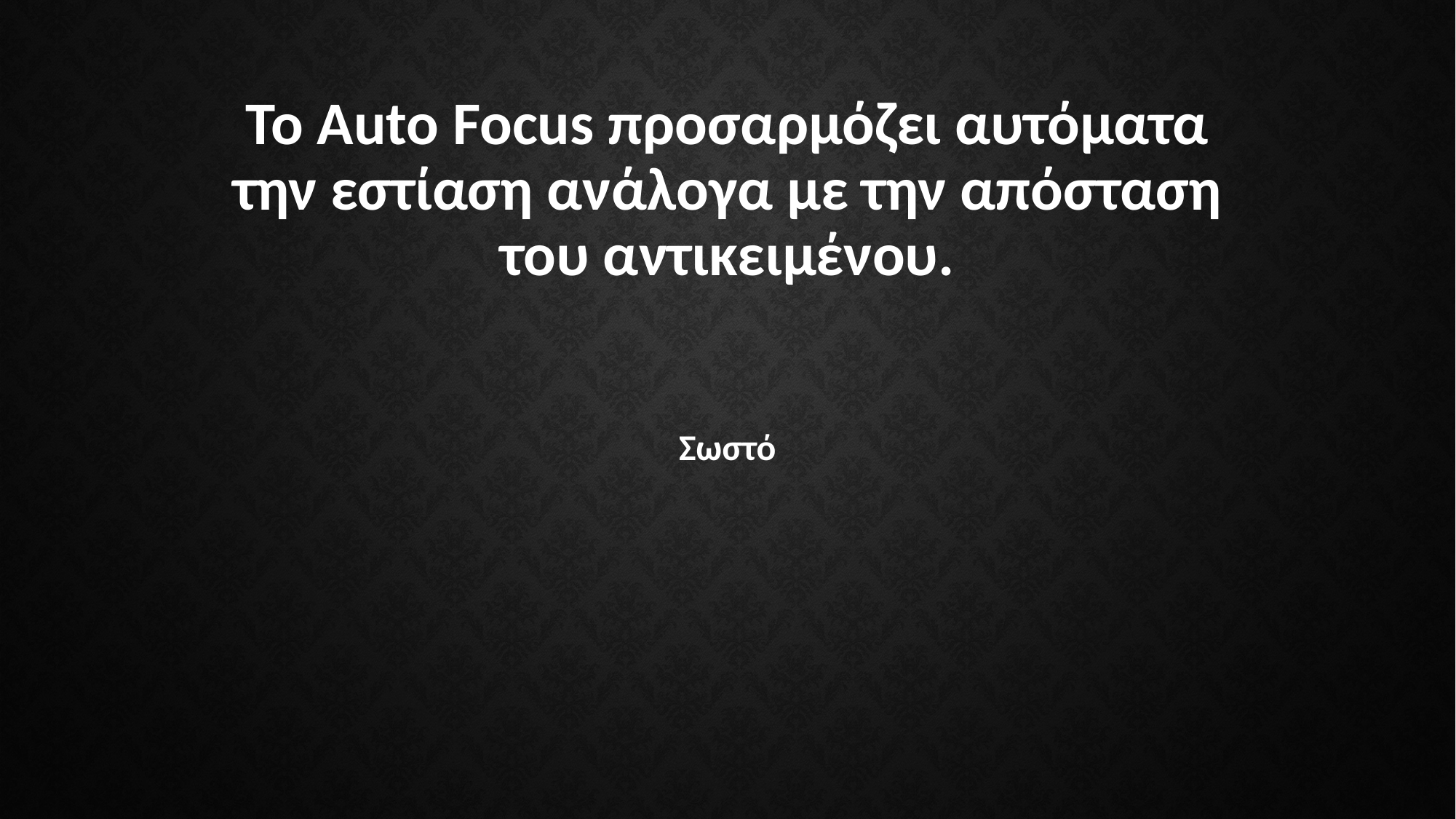

# Το Auto Focus προσαρμόζει αυτόματα την εστίαση ανάλογα με την απόσταση του αντικειμένου.
Σωστό